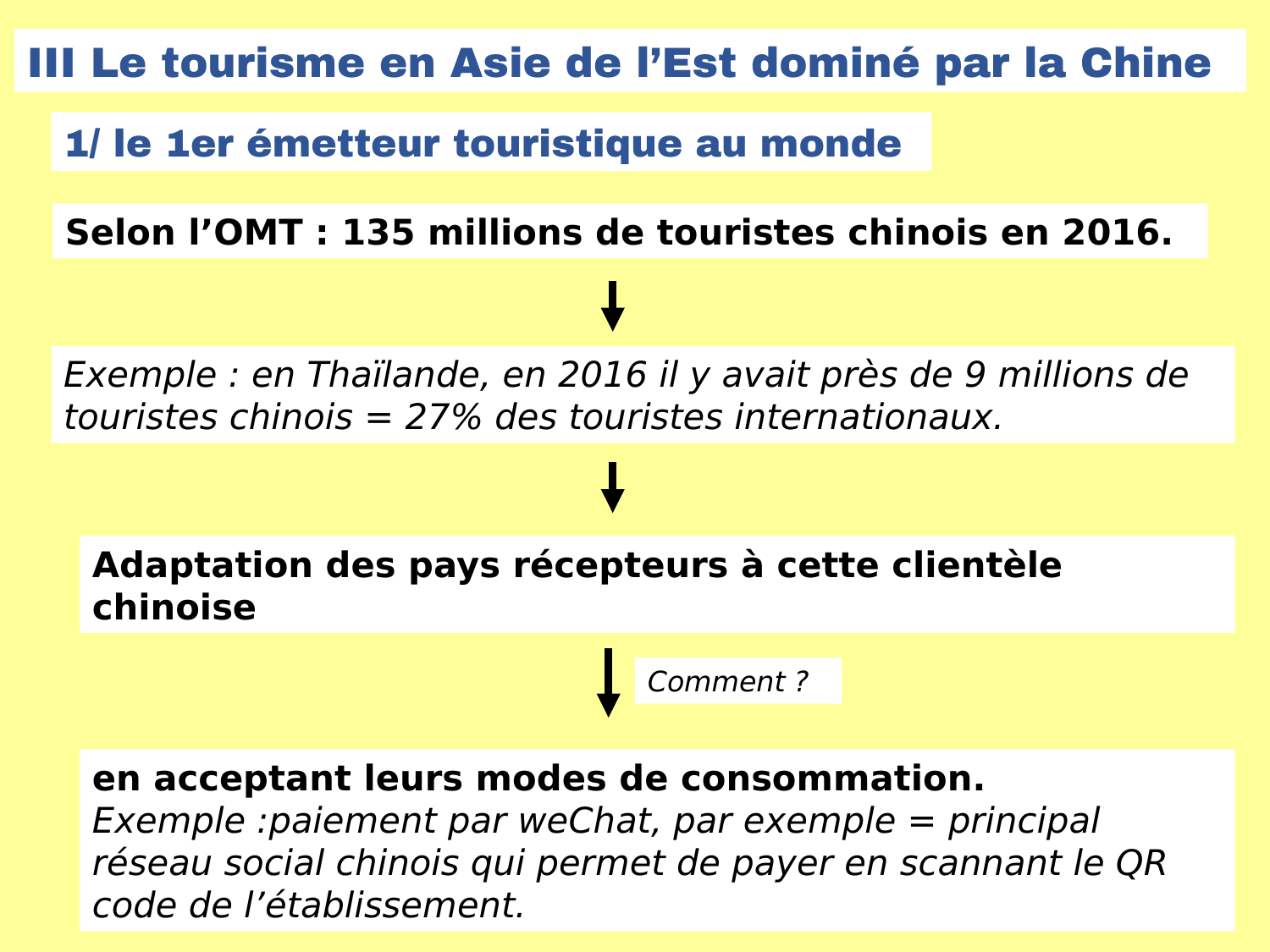

III Le tourisme en Asie de l’Est dominé par la Chine
1/ le 1er émetteur touristique au monde
Selon l’OMT : 135 millions de touristes chinois en 2016.
Exemple : en Thaïlande, en 2016 il y avait près de 9 millions de touristes chinois = 27% des touristes internationaux.
Adaptation des pays récepteurs à cette clientèle chinoise
Comment ?
en acceptant leurs modes de consommation.
Exemple :paiement par weChat, par exemple = principal réseau social chinois qui permet de payer en scannant le QR code de l’établissement.